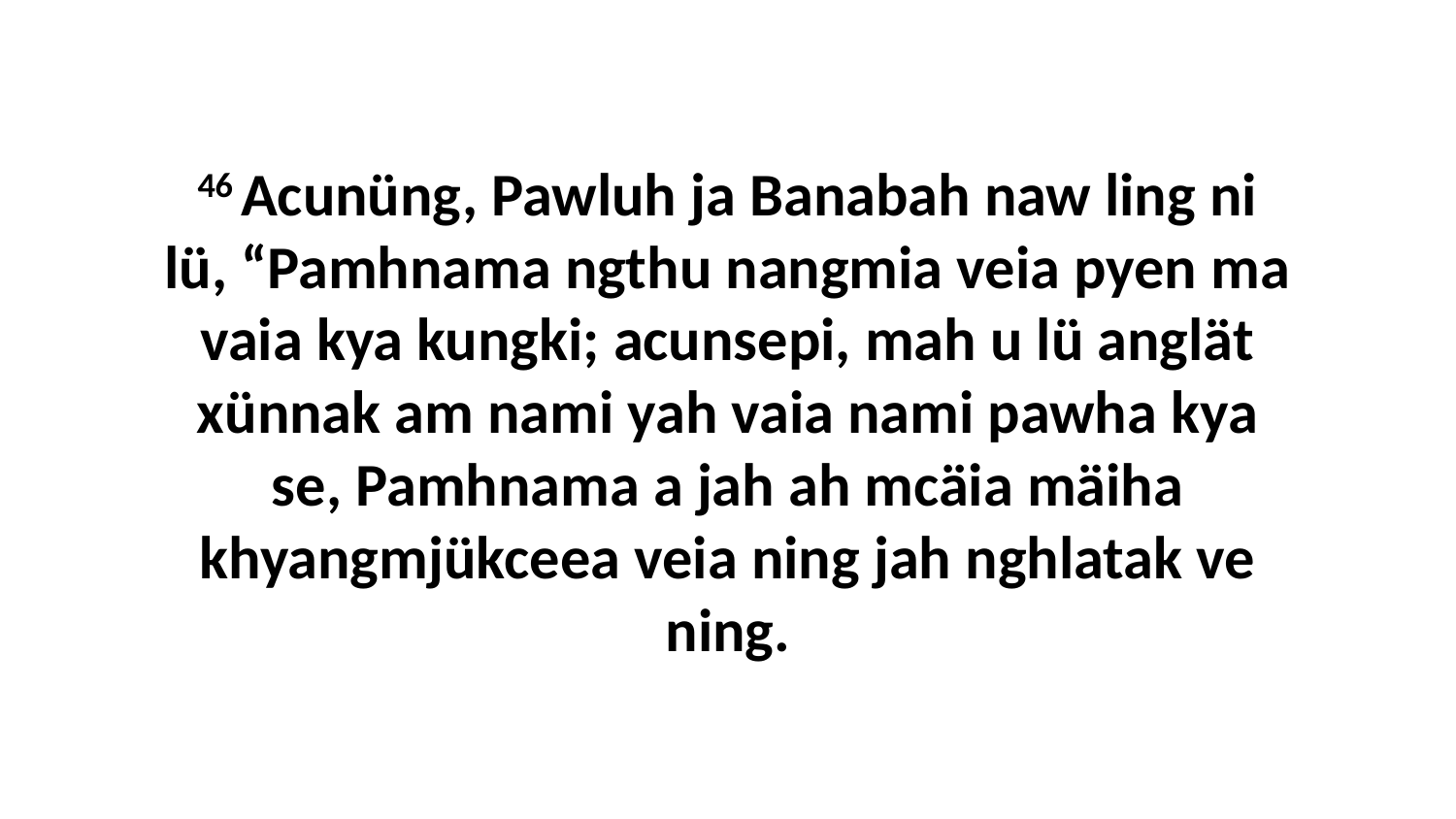

46 Acunüng, Pawluh ja Banabah naw ling ni lü, “Pamhnama ngthu nangmia veia pyen ma vaia kya kungki; acunsepi, mah u lü anglät xünnak am nami yah vaia nami pawha kya se, Pamhnama a jah ah mcäia mäiha khyangmjükceea veia ning jah nghlatak ve ning.